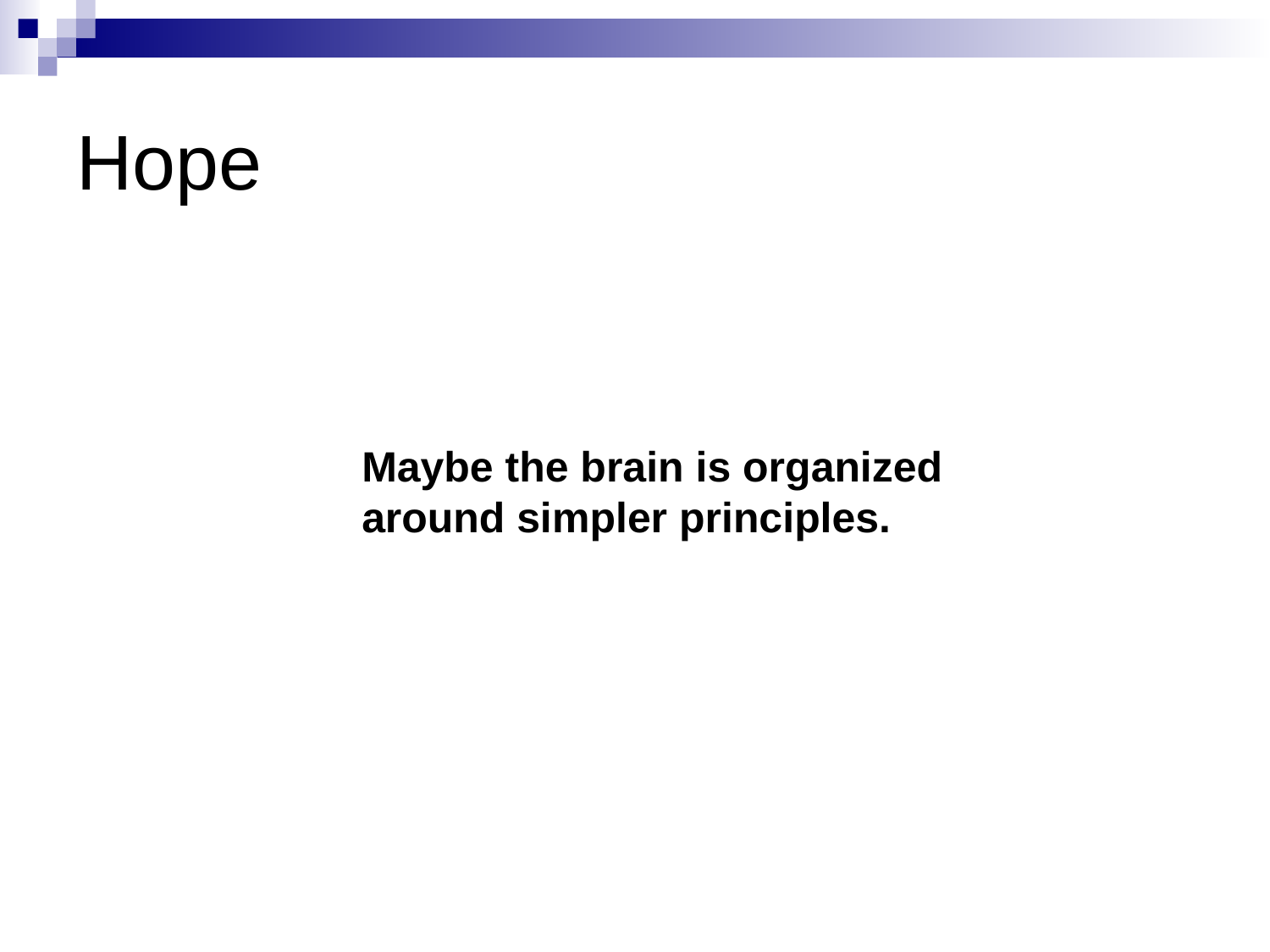

# Hope
Maybe the brain is organized
around simpler principles.